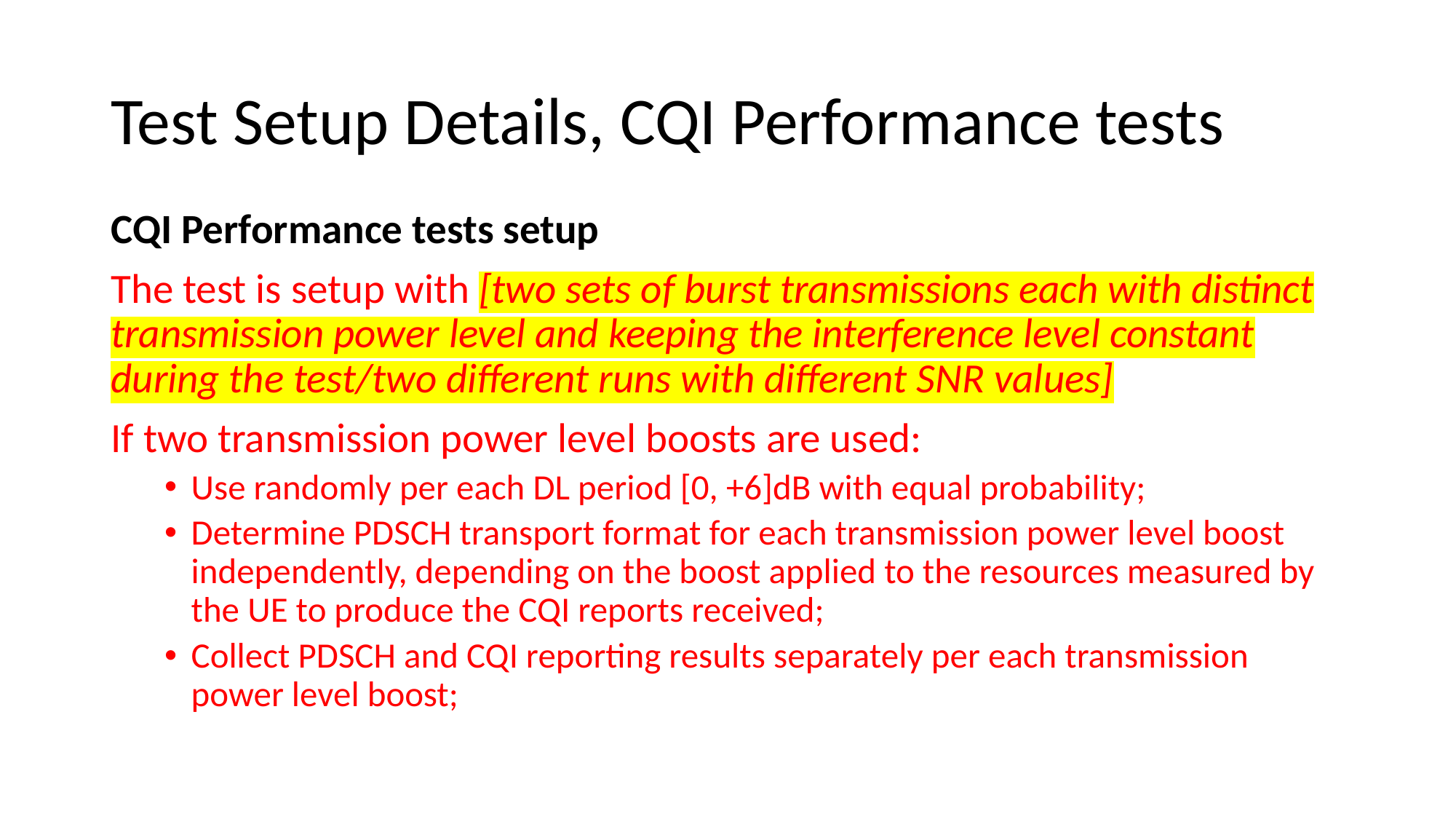

# Test Setup Details, CQI Performance tests
CQI Performance tests setup
The test is setup with [two sets of burst transmissions each with distinct transmission power level and keeping the interference level constant during the test/two different runs with different SNR values]
If two transmission power level boosts are used:
Use randomly per each DL period [0, +6]dB with equal probability;
Determine PDSCH transport format for each transmission power level boost independently, depending on the boost applied to the resources measured by the UE to produce the CQI reports received;
Collect PDSCH and CQI reporting results separately per each transmission power level boost;